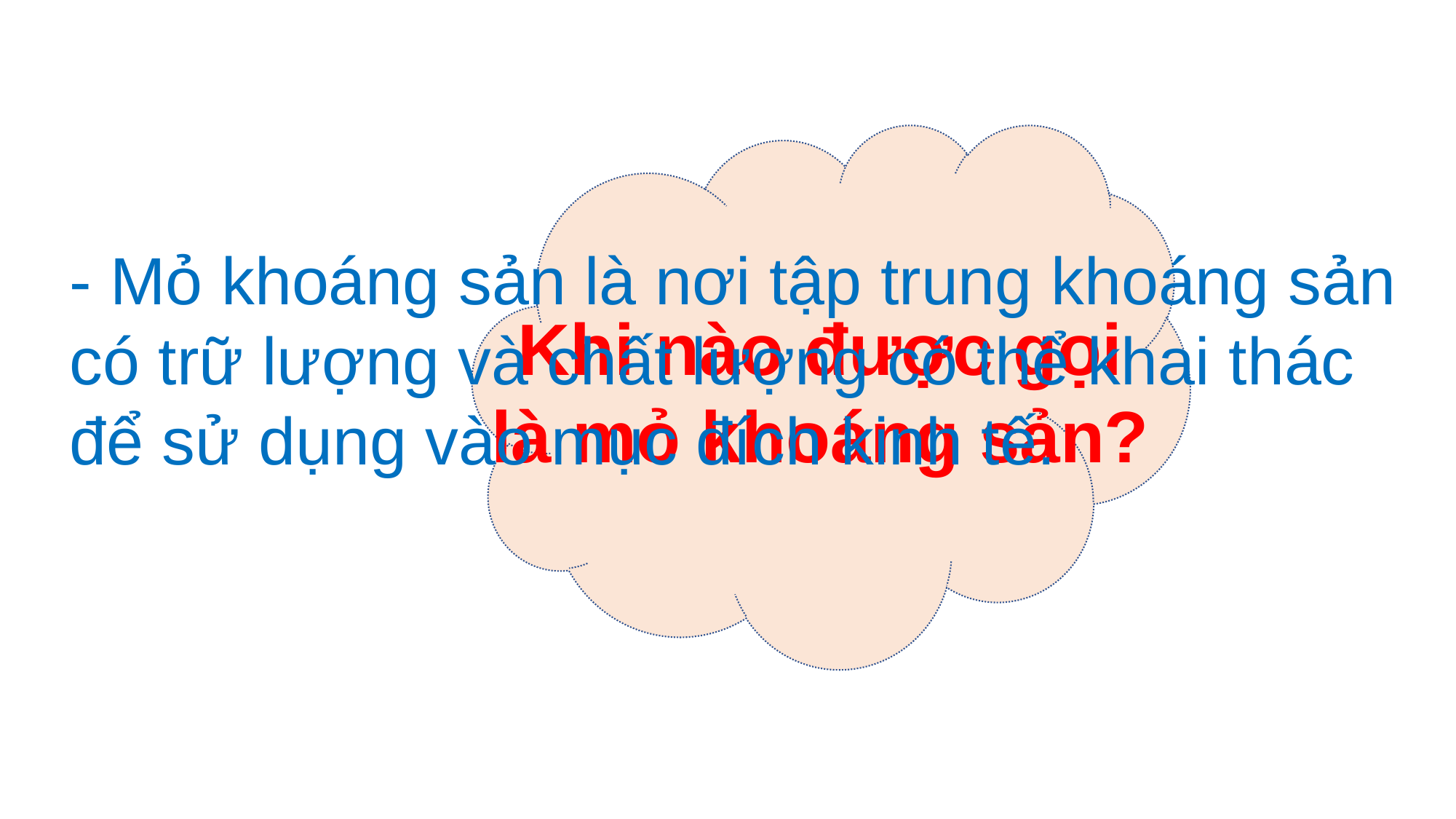

Khi nào được gọi là mỏ khoáng sản?
- Mỏ khoáng sản là nơi tập trung khoáng sản có trữ lượng và chất lượng có thể khai thác để sử dụng vào mục đích kinh tế.